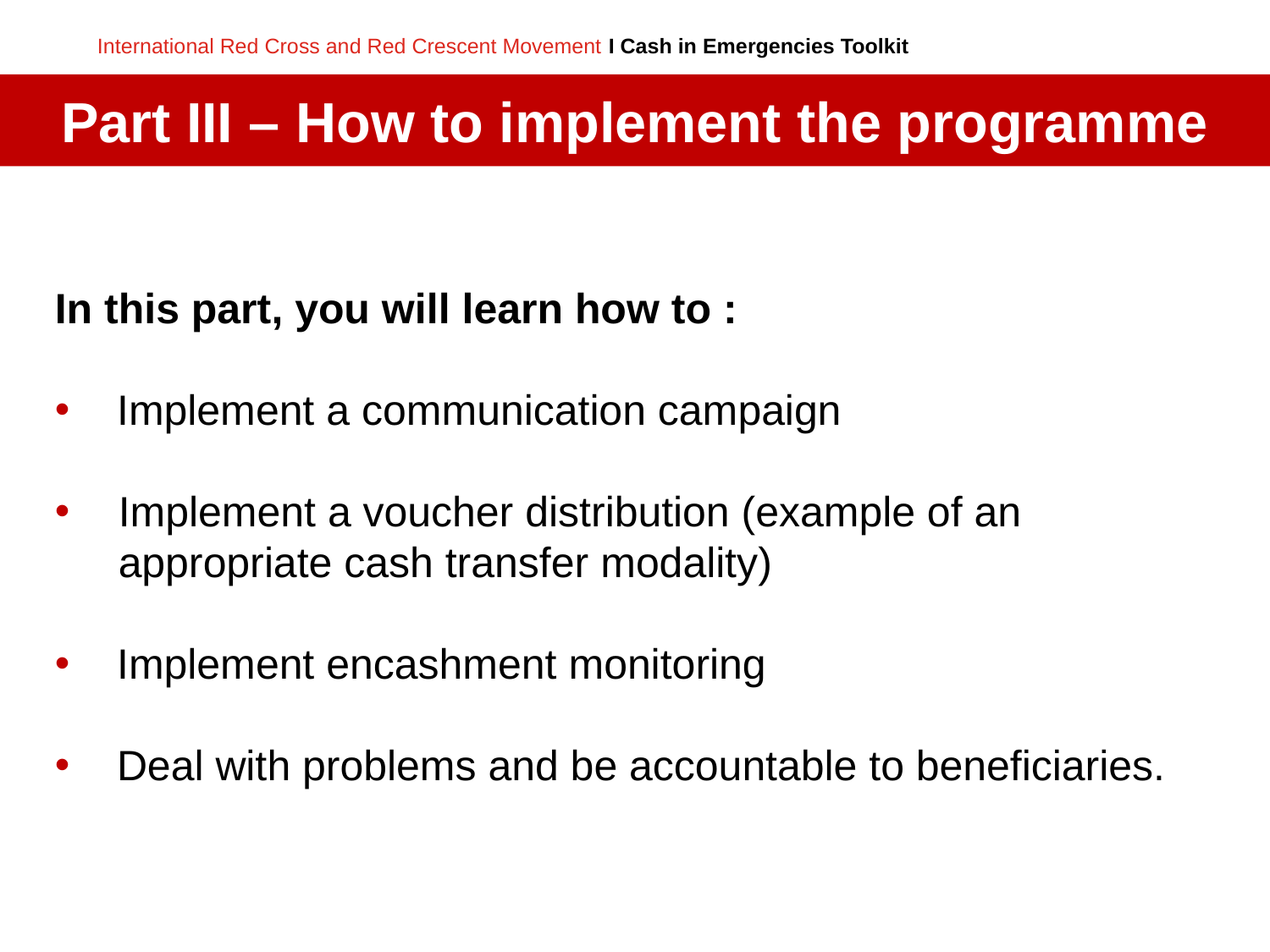

Part III – How to implement the programme
In this part, you will learn how to :

    Implement a communication campaign

Implement a voucher distribution (example of an appropriate cash transfer modality)

    Implement encashment monitoring

    Deal with problems and be accountable to beneficiaries.